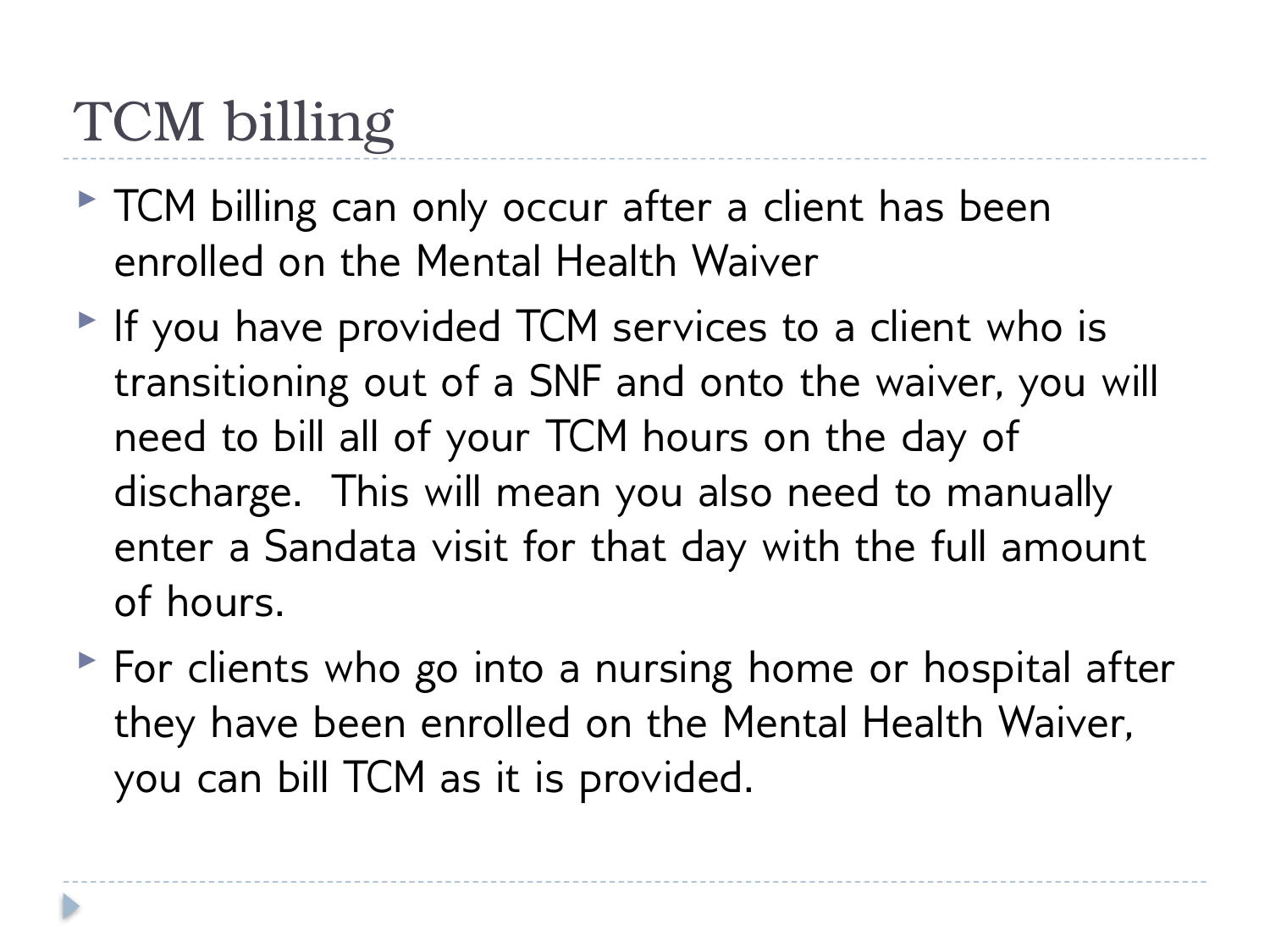

# TCM billing
TCM billing can only occur after a client has been enrolled on the Mental Health Waiver
If you have provided TCM services to a client who is transitioning out of a SNF and onto the waiver, you will need to bill all of your TCM hours on the day of discharge.  This will mean you also need to manually enter a Sandata visit for that day with the full amount of hours.
For clients who go into a nursing home or hospital after they have been enrolled on the Mental Health Waiver, you can bill TCM as it is provided.